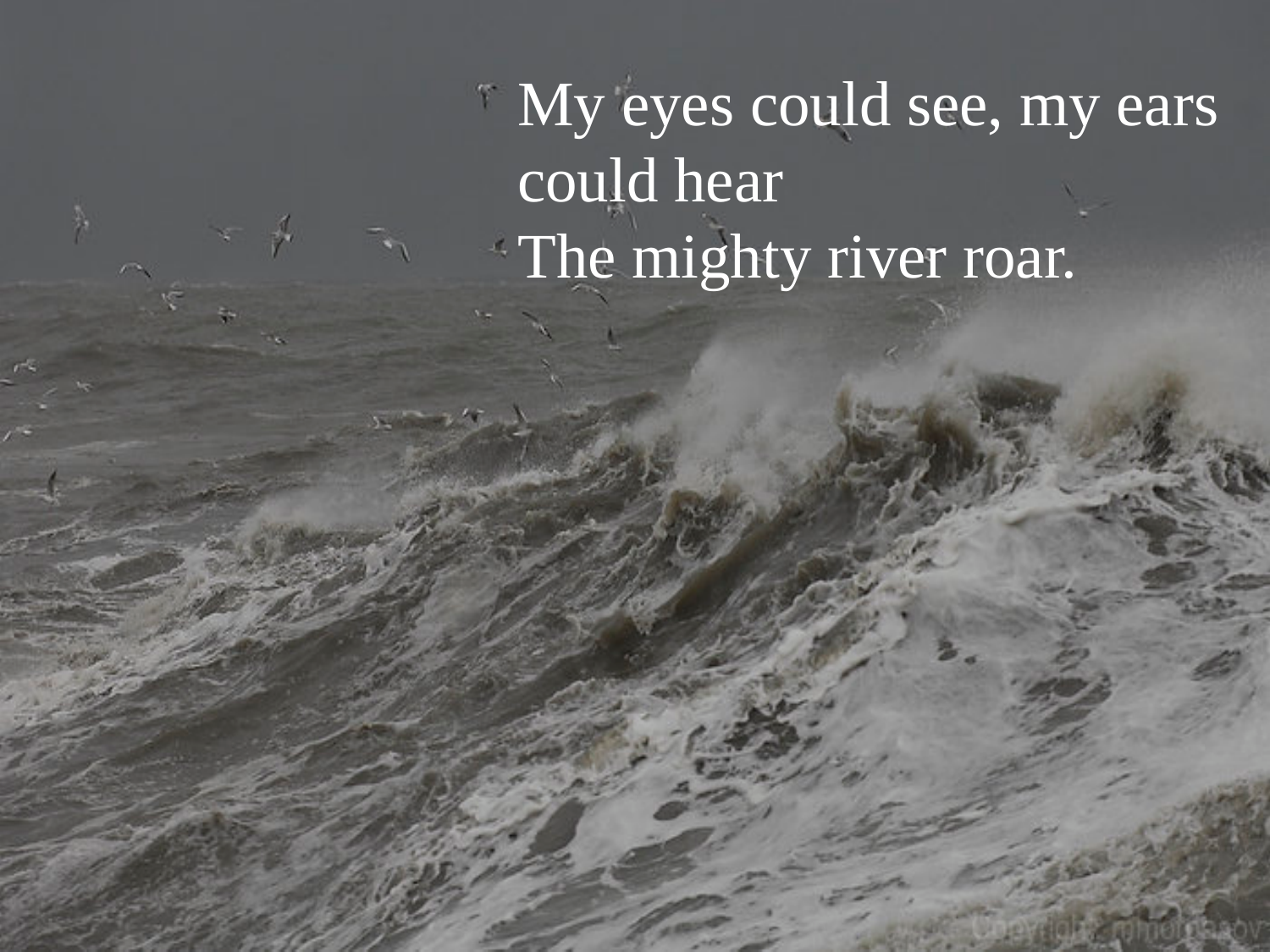

My eyes could see, my ears could hear
The mighty river roar.